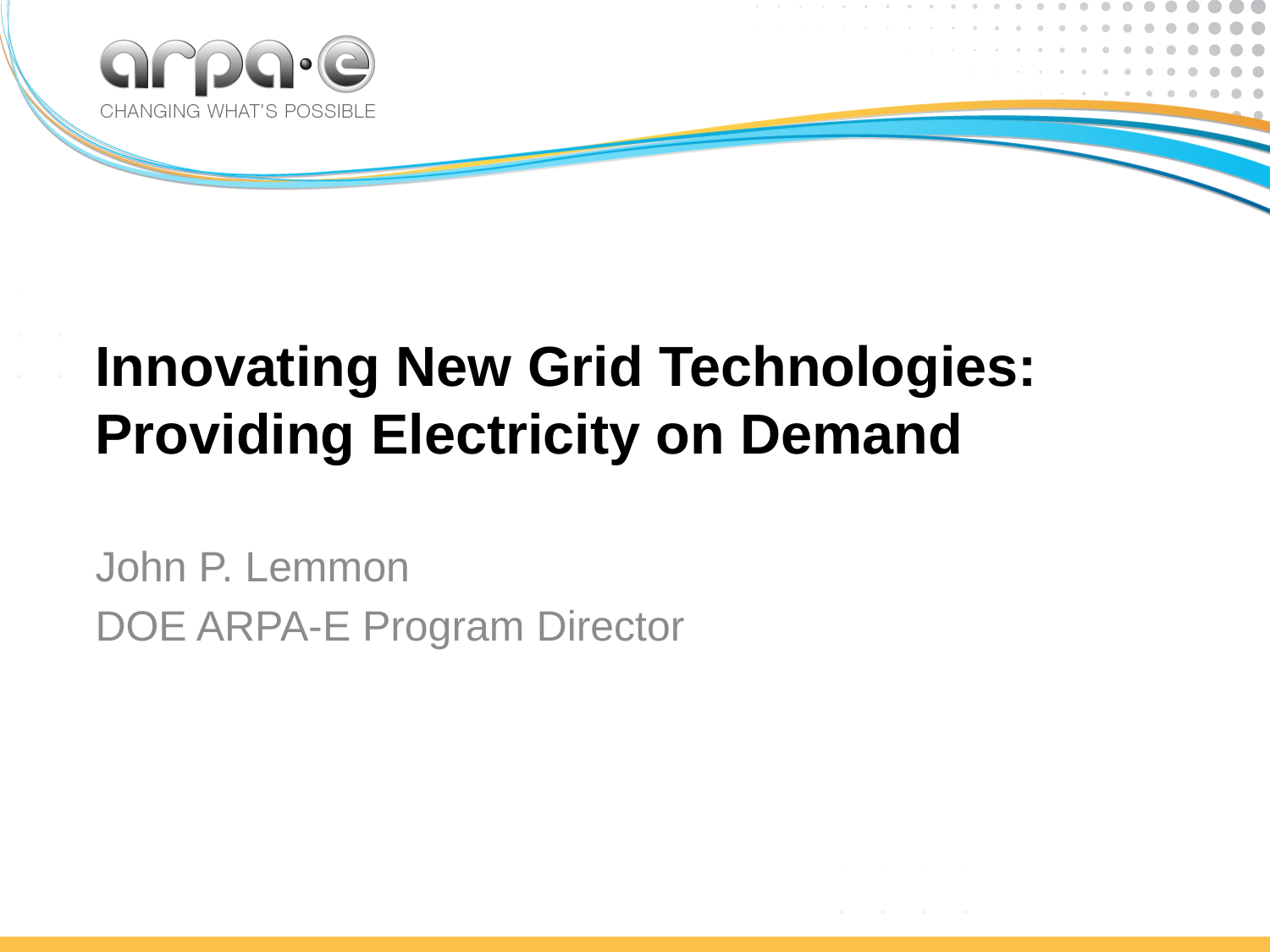

# Innovating New Grid Technologies: Providing Electricity on Demand
John P. Lemmon
DOE ARPA-E Program Director